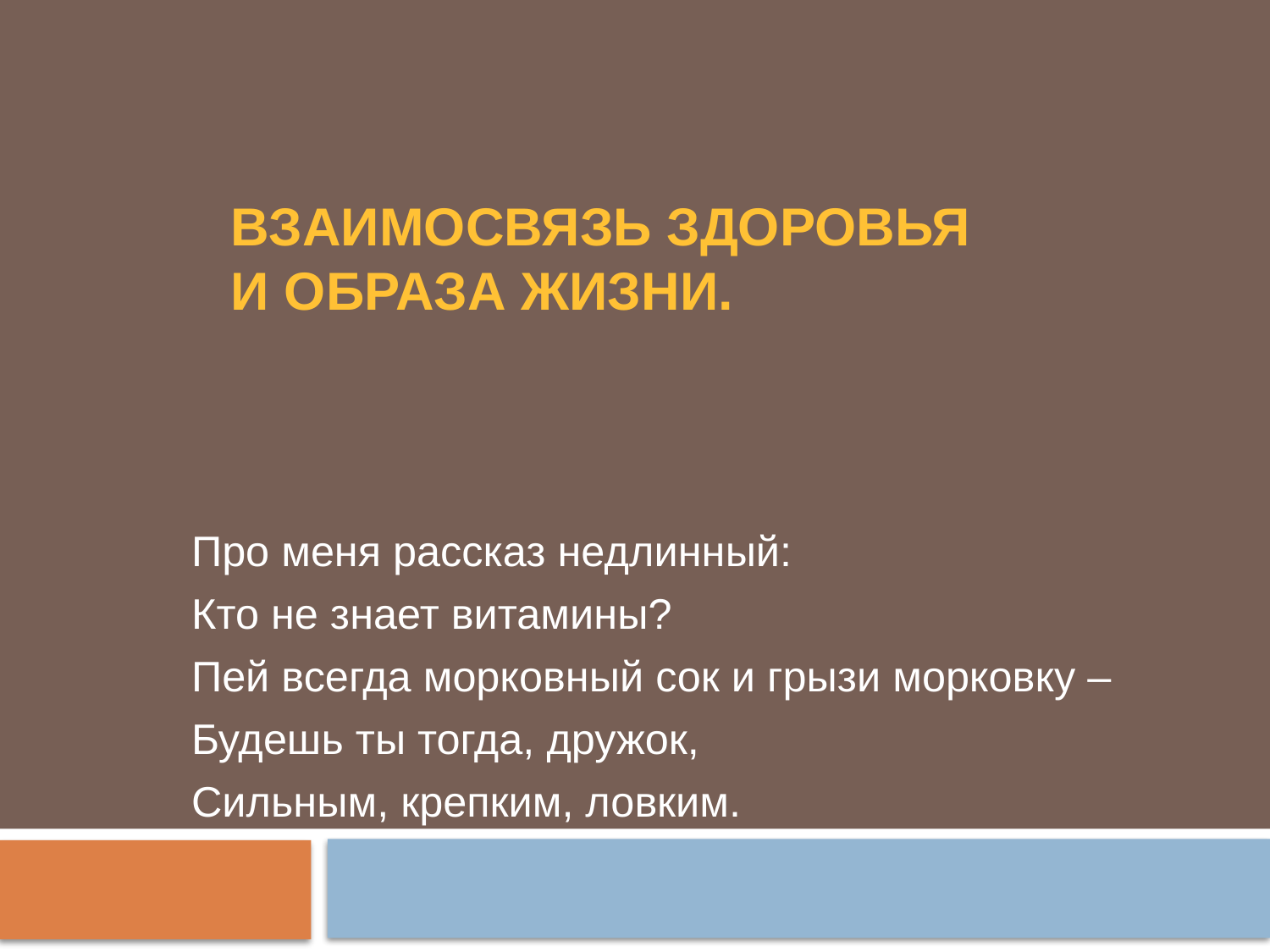

# Взаимосвязь здоровья и образа жизни.
Про меня рассказ недлинный:
Кто не знает витамины?
Пей всегда морковный сок и грызи морковку –
Будешь ты тогда, дружок,
Сильным, крепким, ловким.